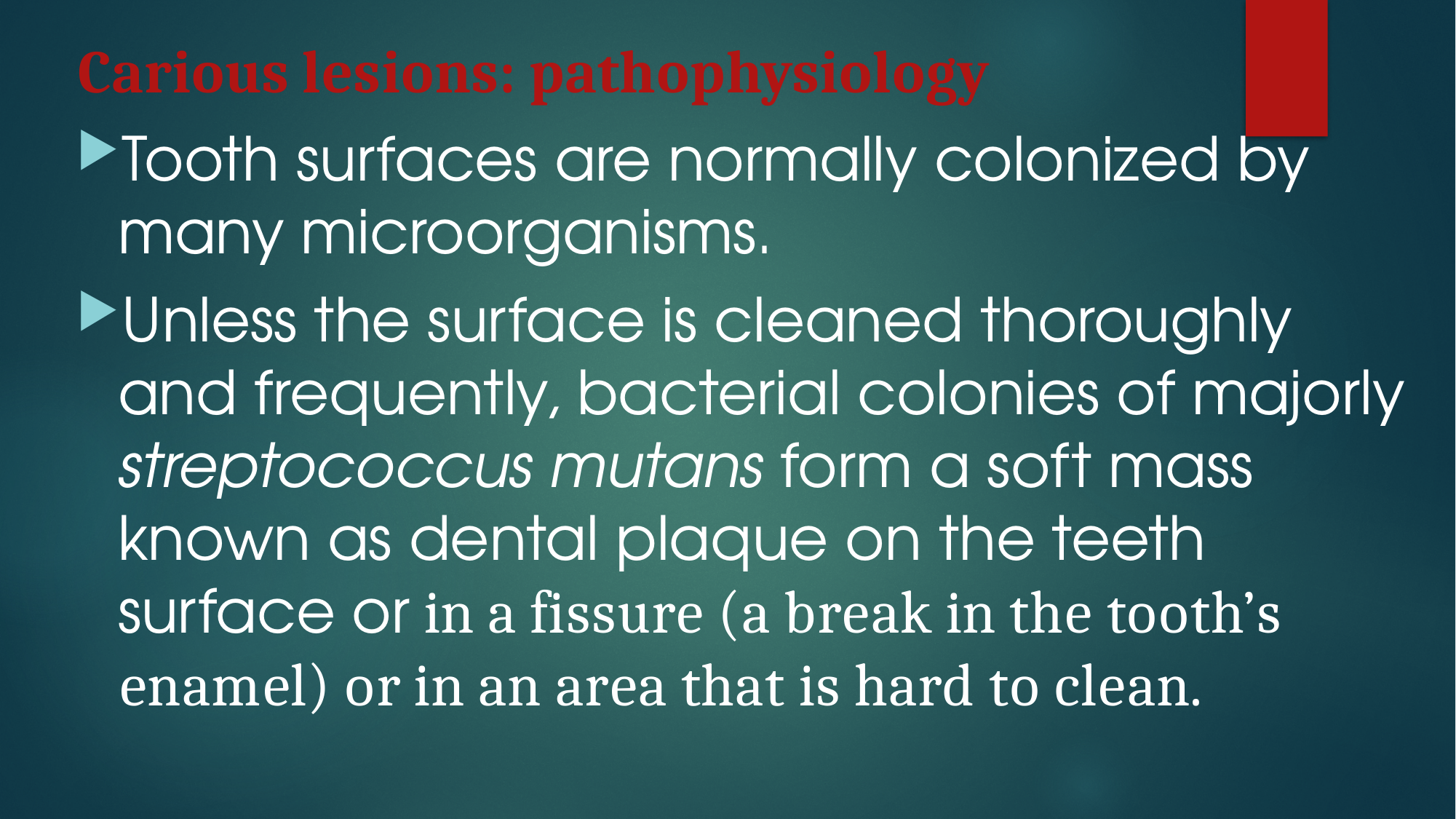

Carious lesions: pathophysiology
Tooth surfaces are normally colonized by many microorganisms.
Unless the surface is cleaned thoroughly and frequently, bacterial colonies of majorly streptococcus mutans form a soft mass known as dental plaque on the teeth surface or in a fissure (a break in the tooth’s enamel) or in an area that is hard to clean.